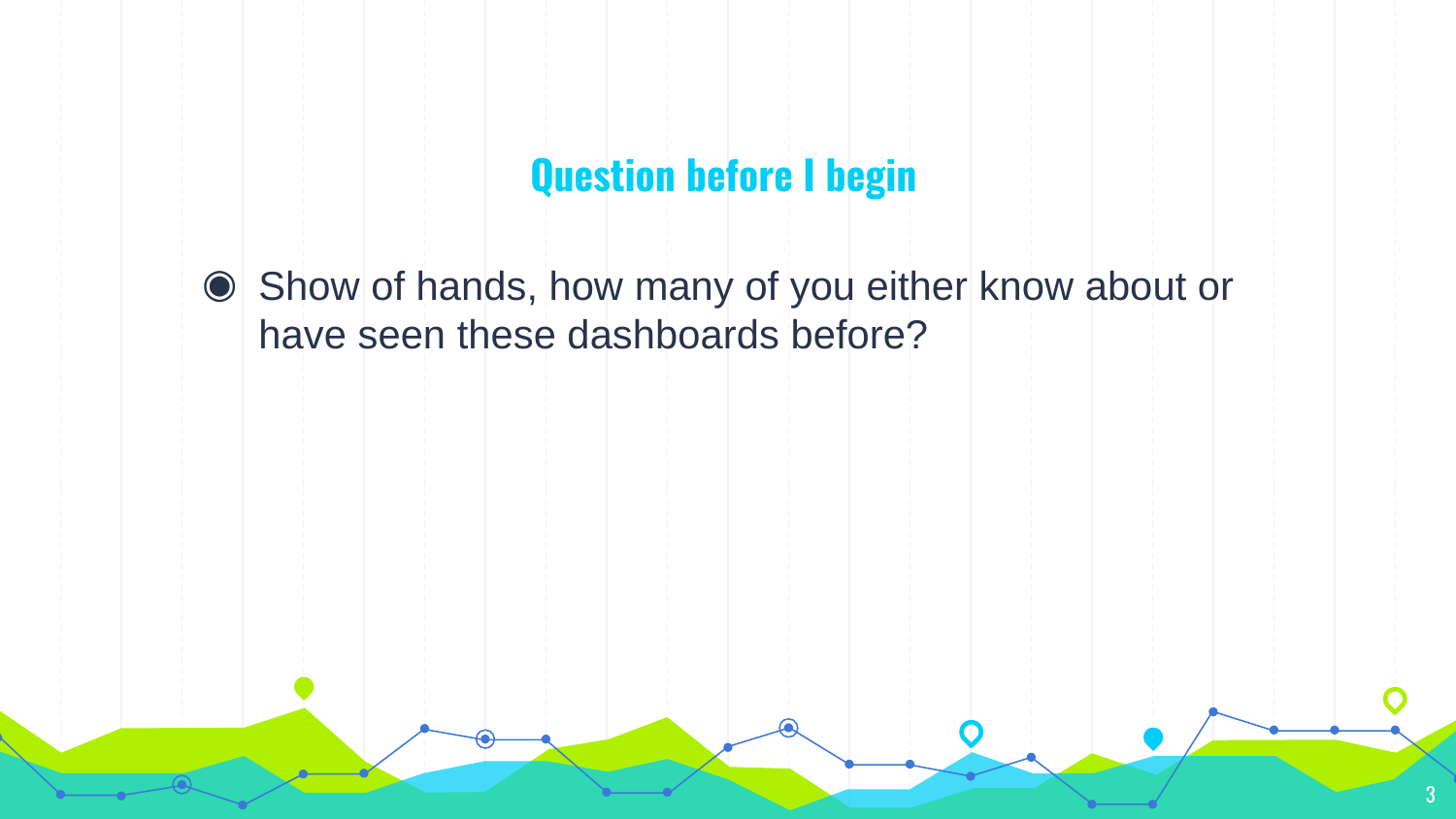

# Question before I begin
Show of hands, how many of you either know about or have seen these dashboards before?
3